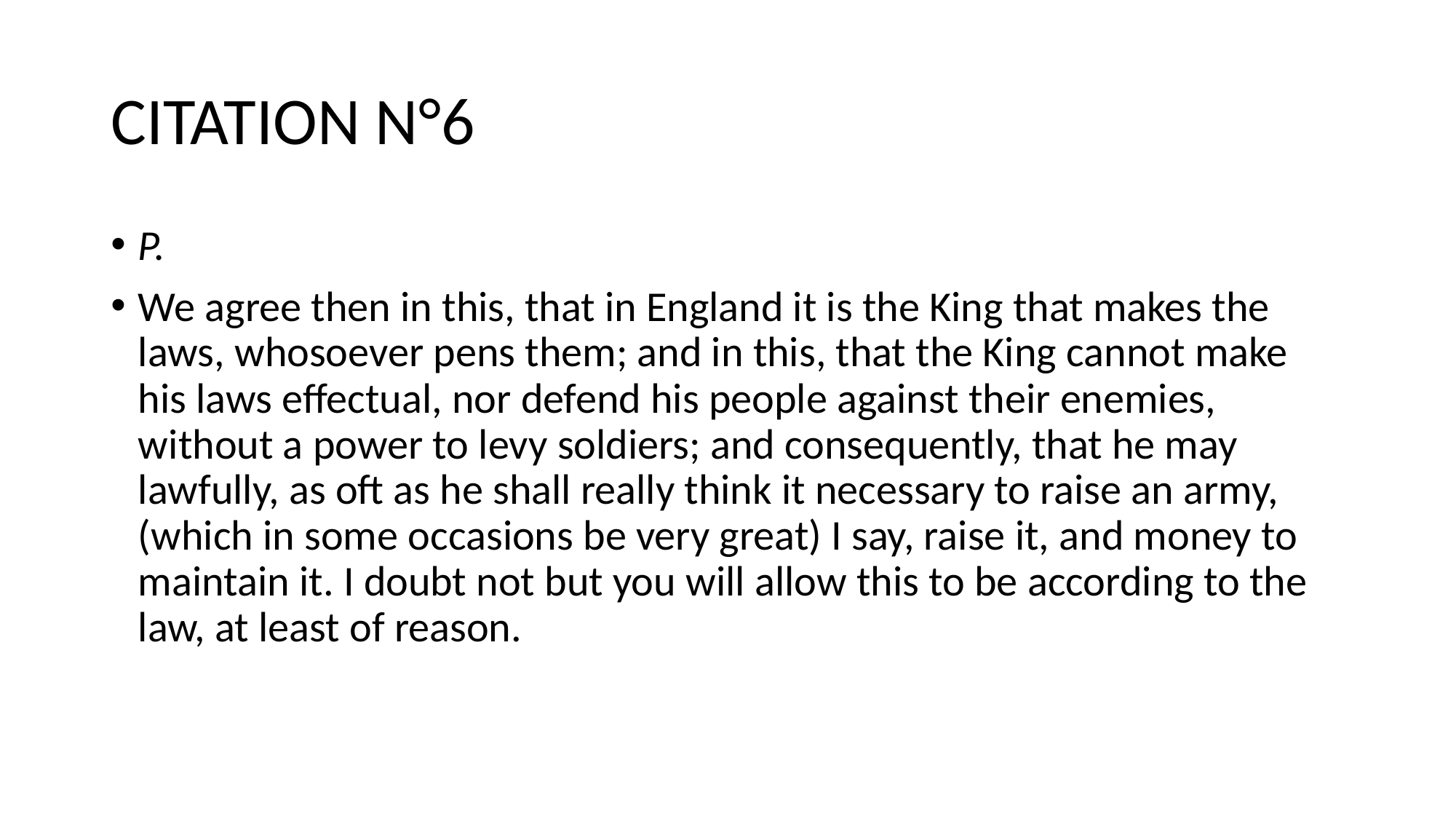

# CITATION N°6
P.
We agree then in this, that in England it is the King that makes the laws, whosoever pens them; and in this, that the King cannot make his laws effectual, nor defend his people against their enemies, without a power to levy soldiers; and consequently, that he may lawfully, as oft as he shall really think it necessary to raise an army, (which in some occasions be very great) I say, raise it, and money to maintain it. I doubt not but you will allow this to be according to the law, at least of reason.